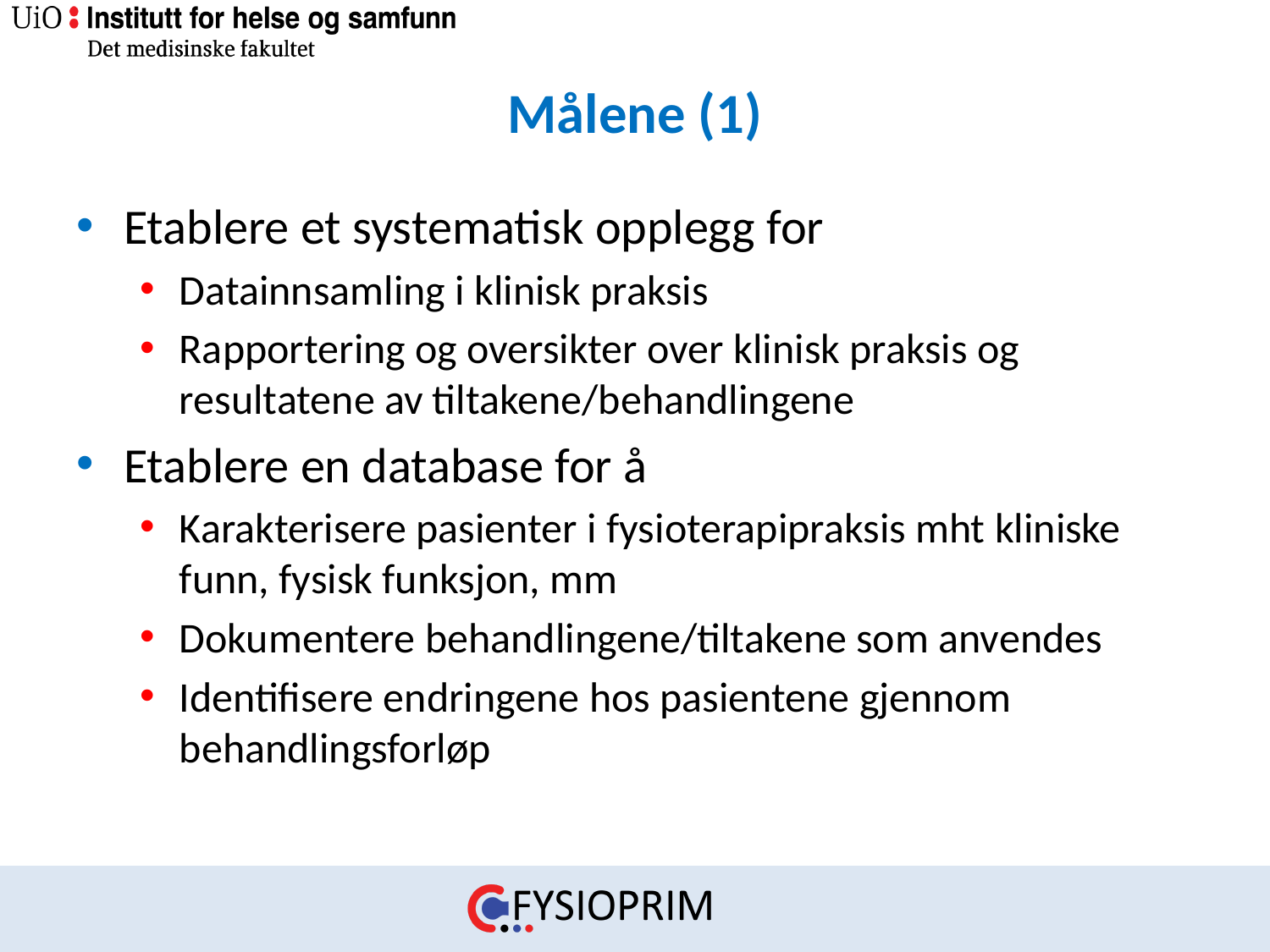

# Målene (1)
Etablere et systematisk opplegg for
Datainnsamling i klinisk praksis
Rapportering og oversikter over klinisk praksis og resultatene av tiltakene/behandlingene
Etablere en database for å
Karakterisere pasienter i fysioterapipraksis mht kliniske funn, fysisk funksjon, mm
Dokumentere behandlingene/tiltakene som anvendes
Identifisere endringene hos pasientene gjennom behandlingsforløp